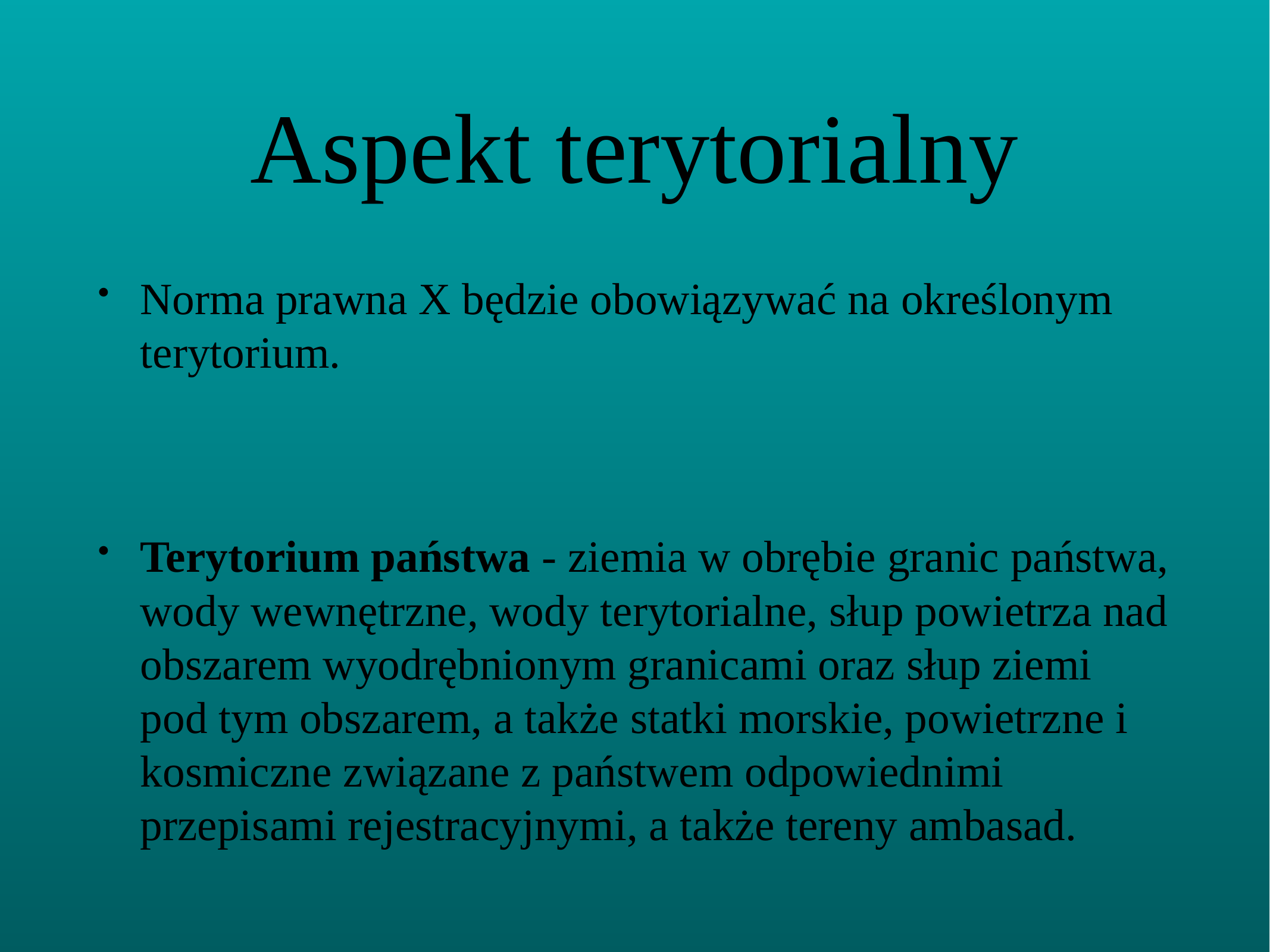

# Aspekt terytorialny
Norma prawna X będzie obowiązywać na określonym terytorium.

Terytorium państwa - ziemia w obrębie granic państwa, wody wewnętrzne, wody terytorialne, słup powietrza nad obszarem wyodrębnionym granicami oraz słup ziemi pod tym obszarem, a także statki morskie, powietrzne i kosmiczne związane z państwem odpowiednimi przepisami rejestracyjnymi, a także tereny ambasad.